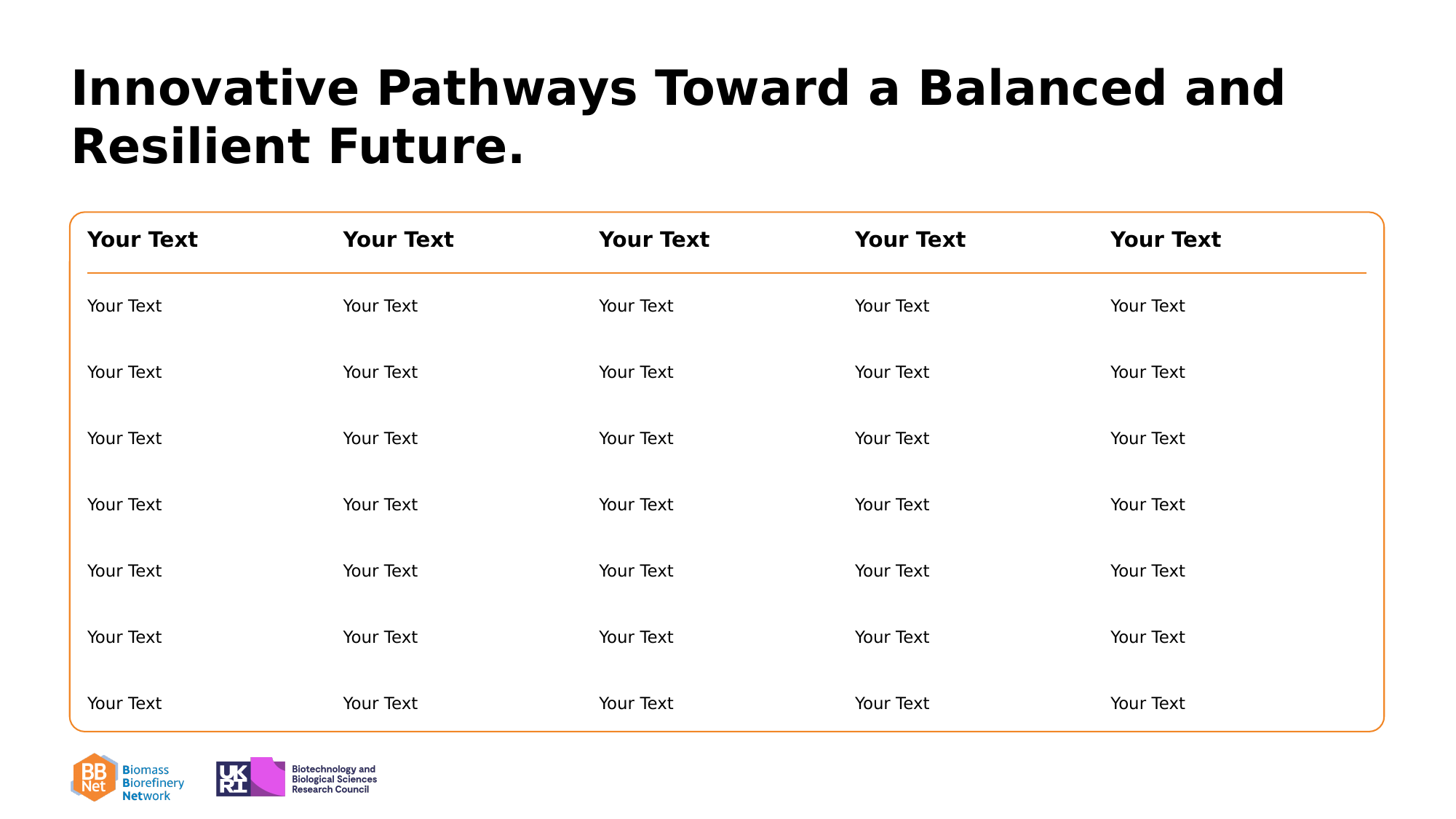

# Innovative Pathways Toward a Balanced and Resilient Future.
| Your Text | Your Text | Your Text | Your Text | Your Text |
| --- | --- | --- | --- | --- |
| Your Text | Your Text | Your Text | Your Text | Your Text |
| Your Text | Your Text | Your Text | Your Text | Your Text |
| Your Text | Your Text | Your Text | Your Text | Your Text |
| Your Text | Your Text | Your Text | Your Text | Your Text |
| Your Text | Your Text | Your Text | Your Text | Your Text |
| Your Text | Your Text | Your Text | Your Text | Your Text |
| Your Text | Your Text | Your Text | Your Text | Your Text |